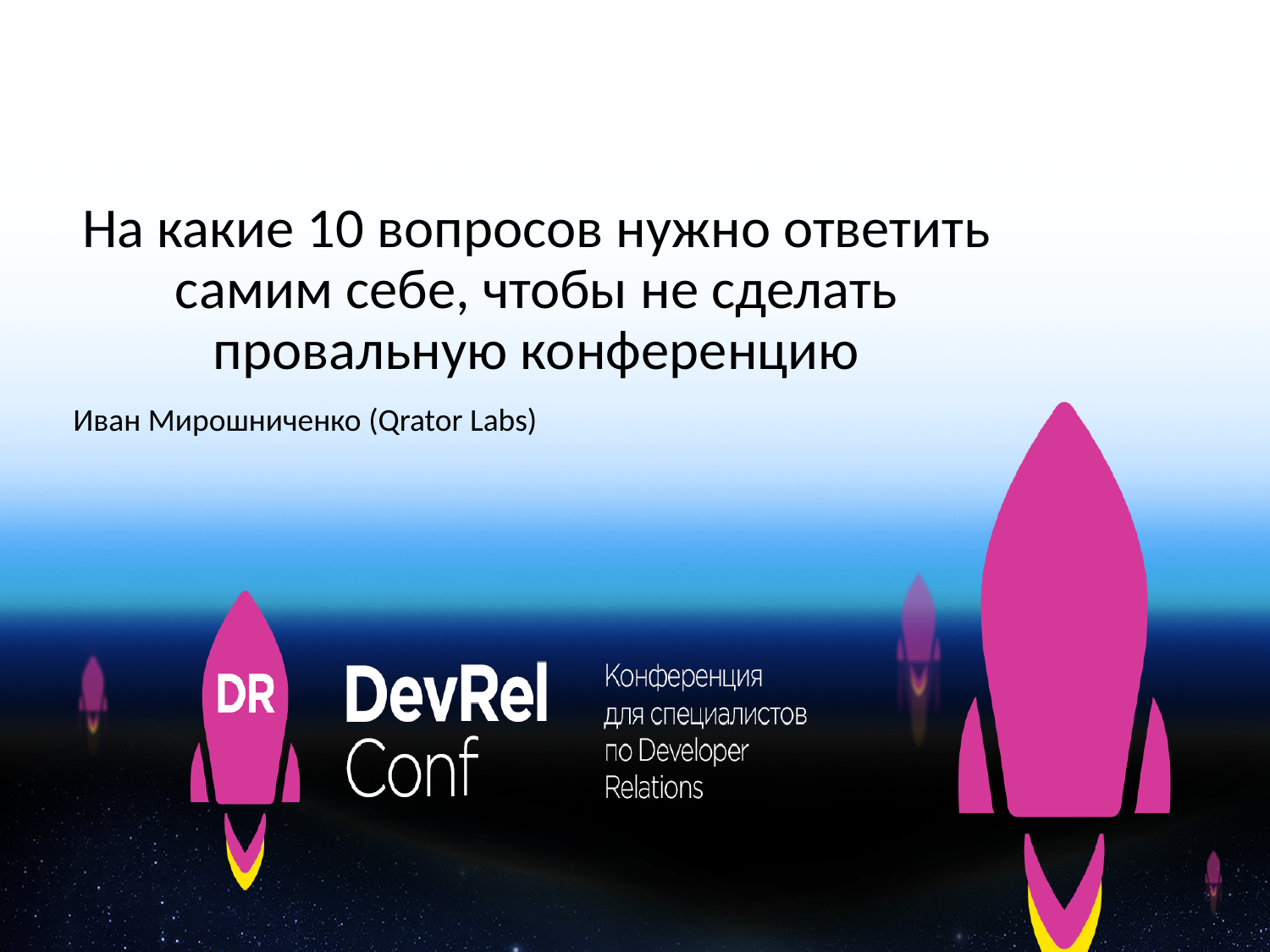

# На какие 10 вопросов нужно ответить самим себе, чтобы не сделать провальную конференцию
Иван Мирошниченко (Qrator Labs)